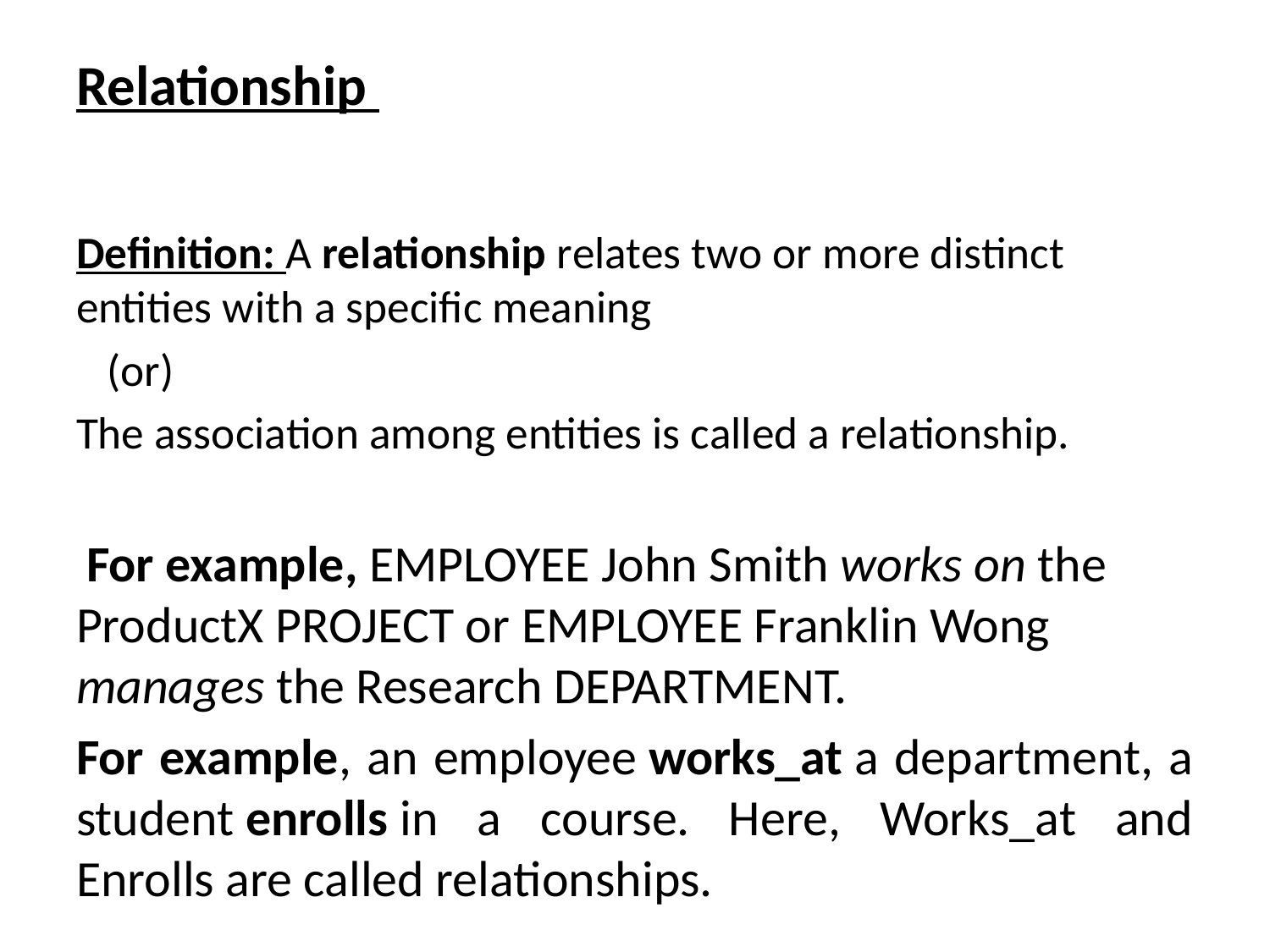

Relationship
Definition: A relationship relates two or more distinct entities with a specific meaning
   (or)
The association among entities is called a relationship.

 For example, EMPLOYEE John Smith works on the ProductX PROJECT or EMPLOYEE Franklin Wong manages the Research DEPARTMENT.
For example, an employee works_at a department, a student enrolls in a course. Here, Works_at and Enrolls are called relationships.